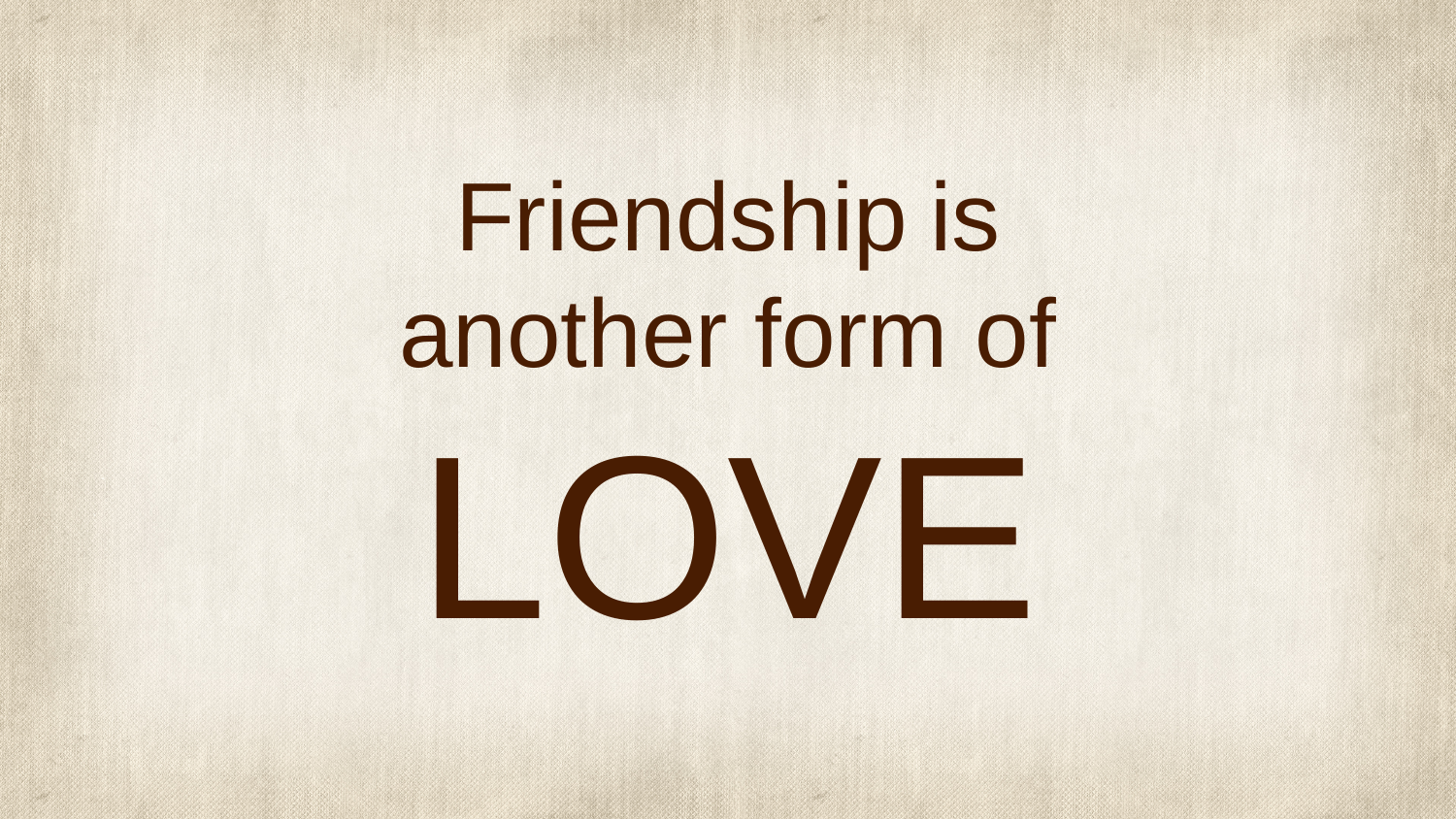

# Friendship is another form of LOVE